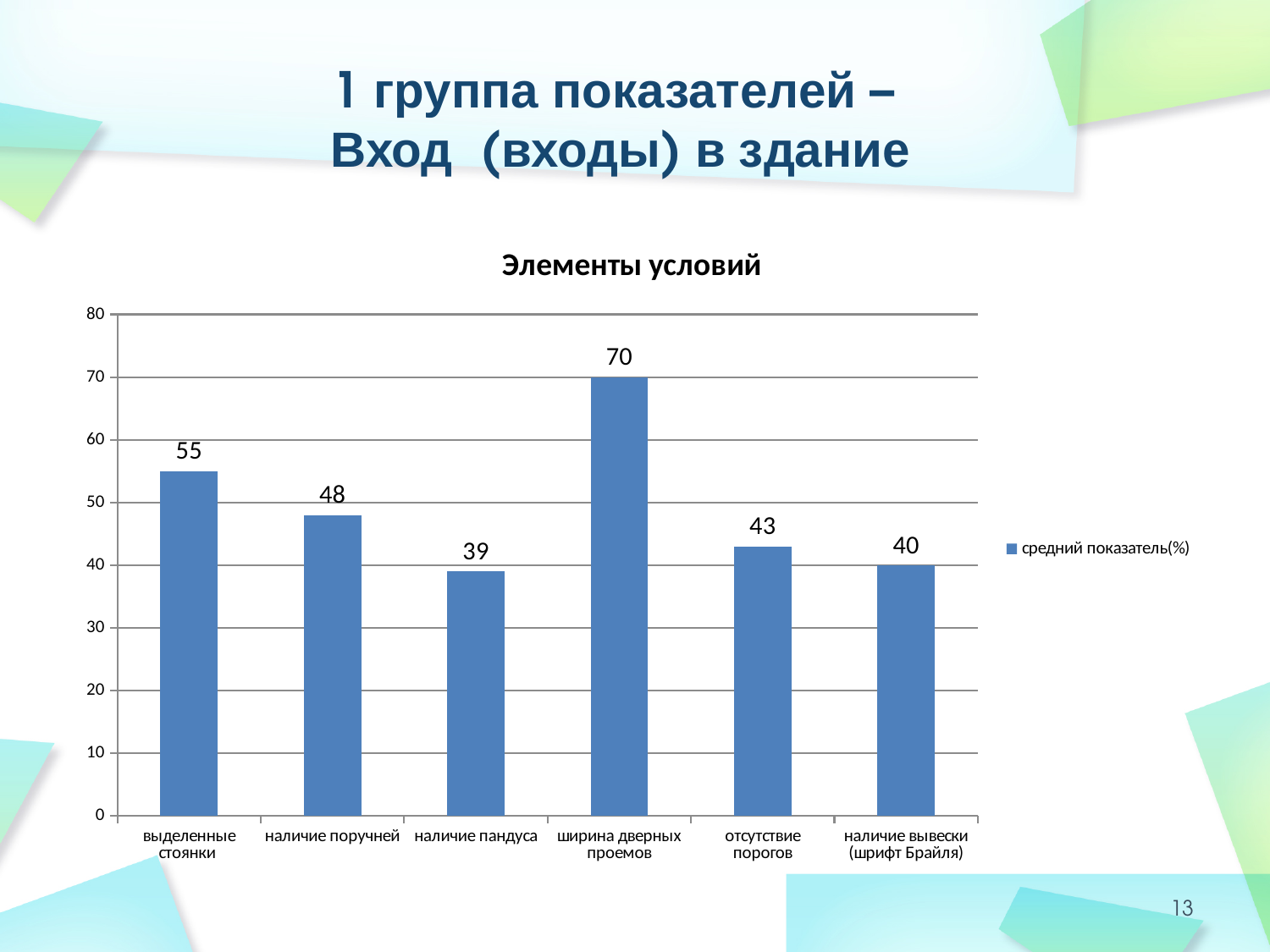

# 1 группа показателей – Вход  (входы) в здание

### Chart: Элементы условий

| Category | средний показатель(%) |
|---|---|
| выделенные стоянки  | 55.0 |
| наличие поручней | 48.0 |
| наличие пандуса | 39.0 |
| ширина дверных проемов | 70.0 |
| отсутствие порогов | 43.0 |
| наличие вывески (шрифт Брайля) | 40.0 |
13